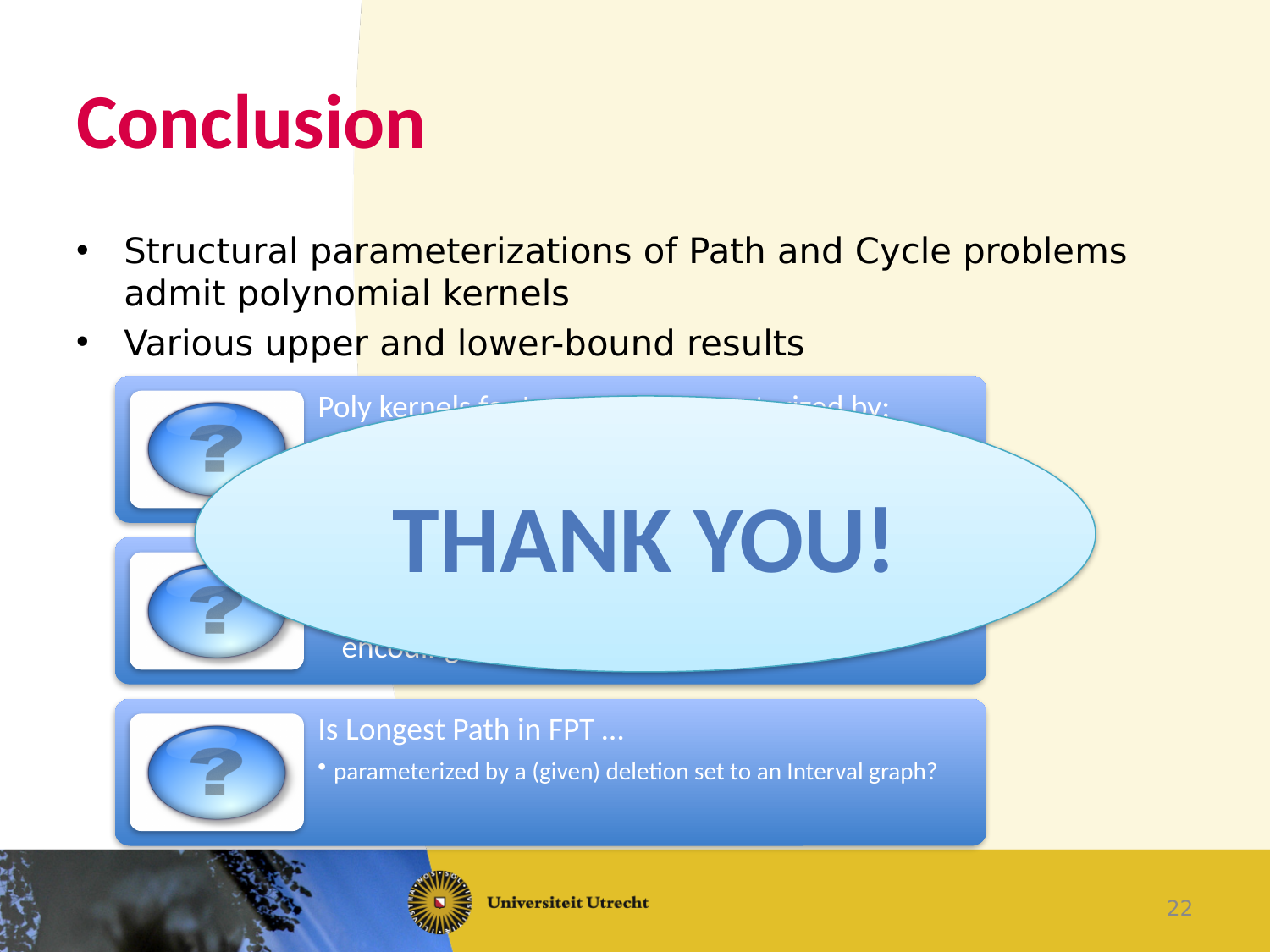

# Conclusion
Structural parameterizations of Path and Cycle problems admit polynomial kernels
Various upper and lower-bound results

Poly kernels for Long Path parameterized by:
feedback vertex number
vertex-deletion distance to a cograph
Poly kernels for Long Path parameterized by:
Max Leaf Number, without using binary encoding?
Is Longest Path in FPT …
parameterized by a (given) deletion set to an Interval graph?
THANK YOU!
22